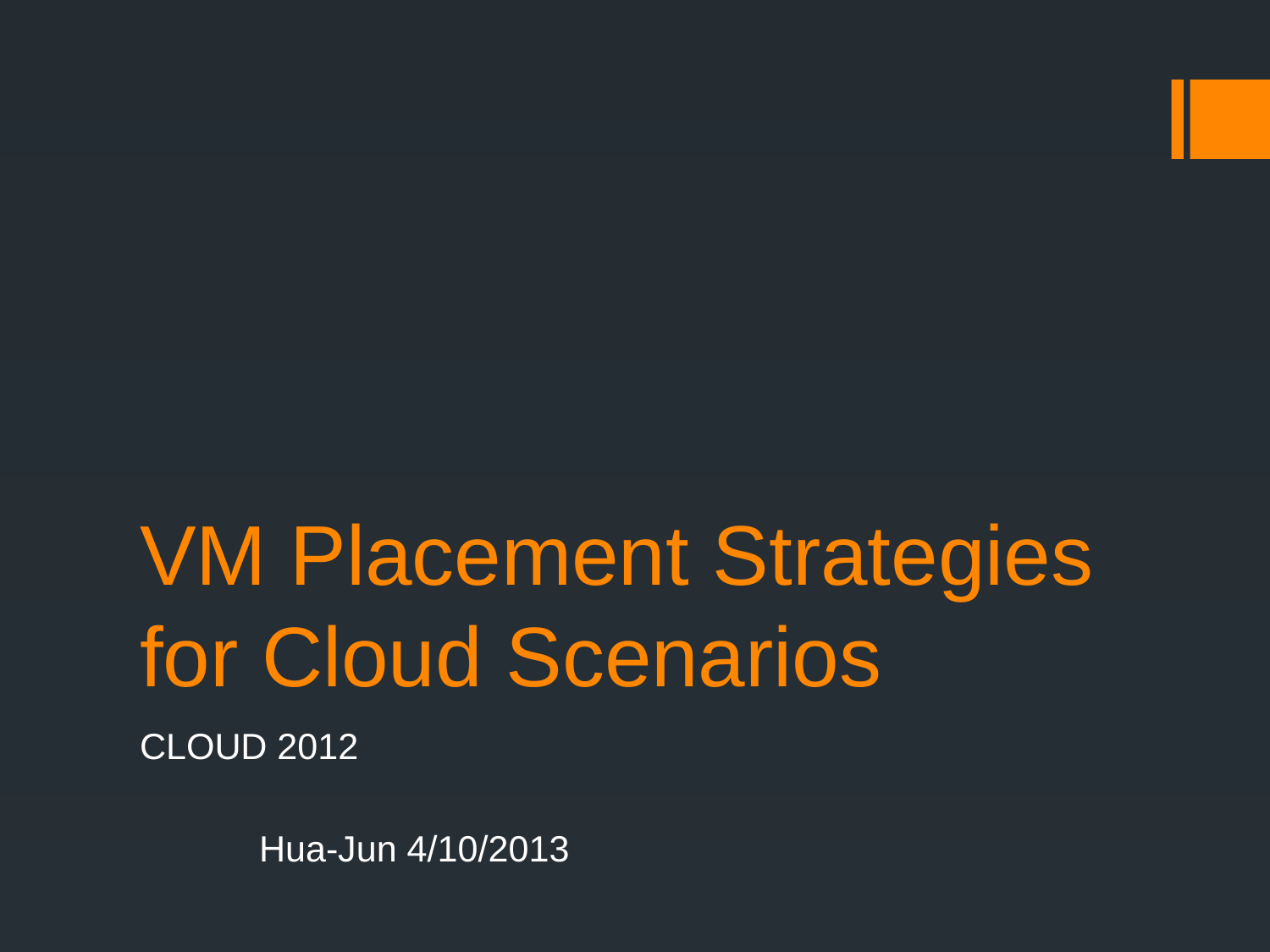

# VM Placement Strategies for Cloud Scenarios
CLOUD 2012

					Hua-Jun 4/10/2013